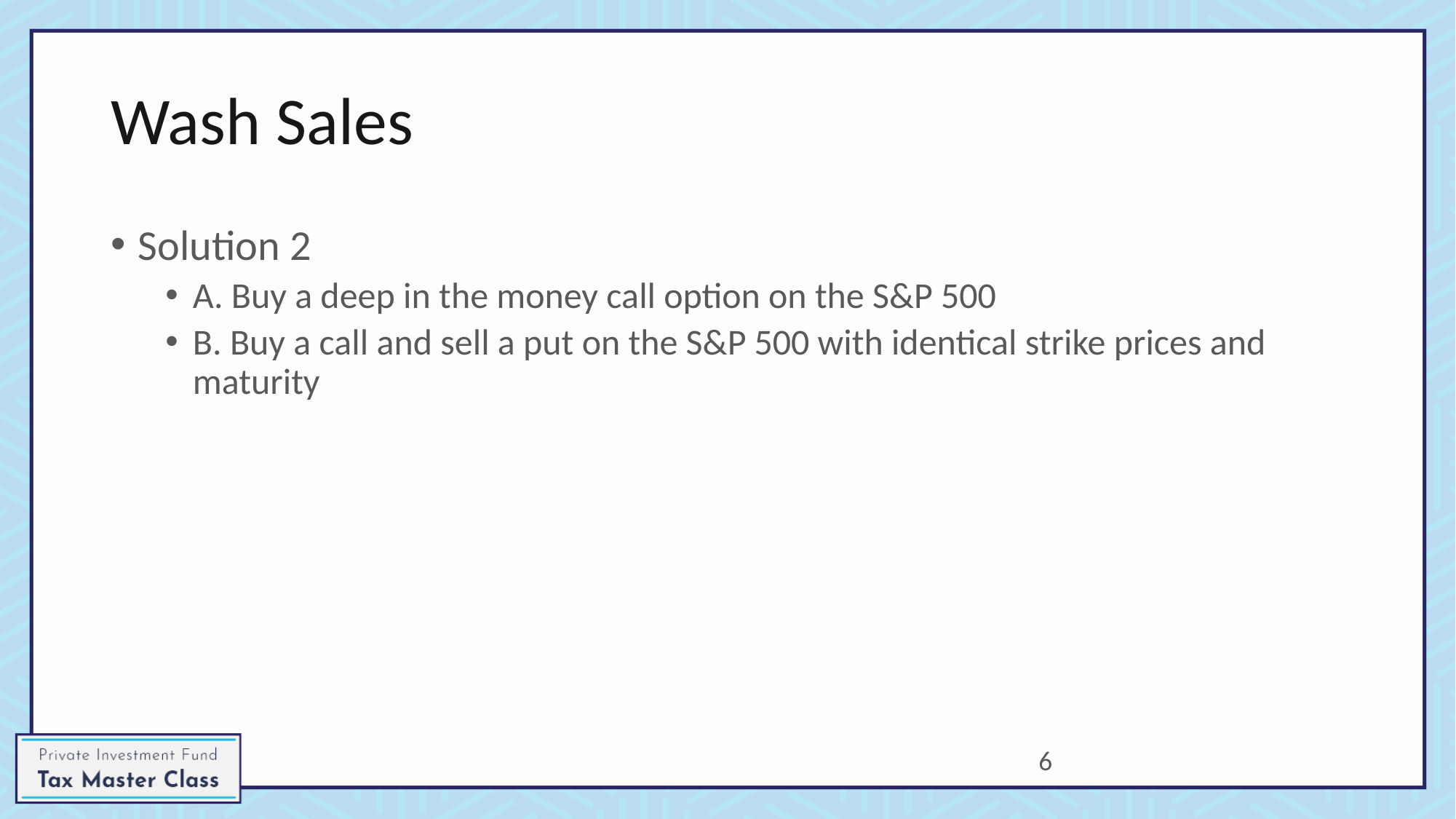

# Wash Sales
Solution 2
A. Buy a deep in the money call option on the S&P 500
B. Buy a call and sell a put on the S&P 500 with identical strike prices and maturity
6